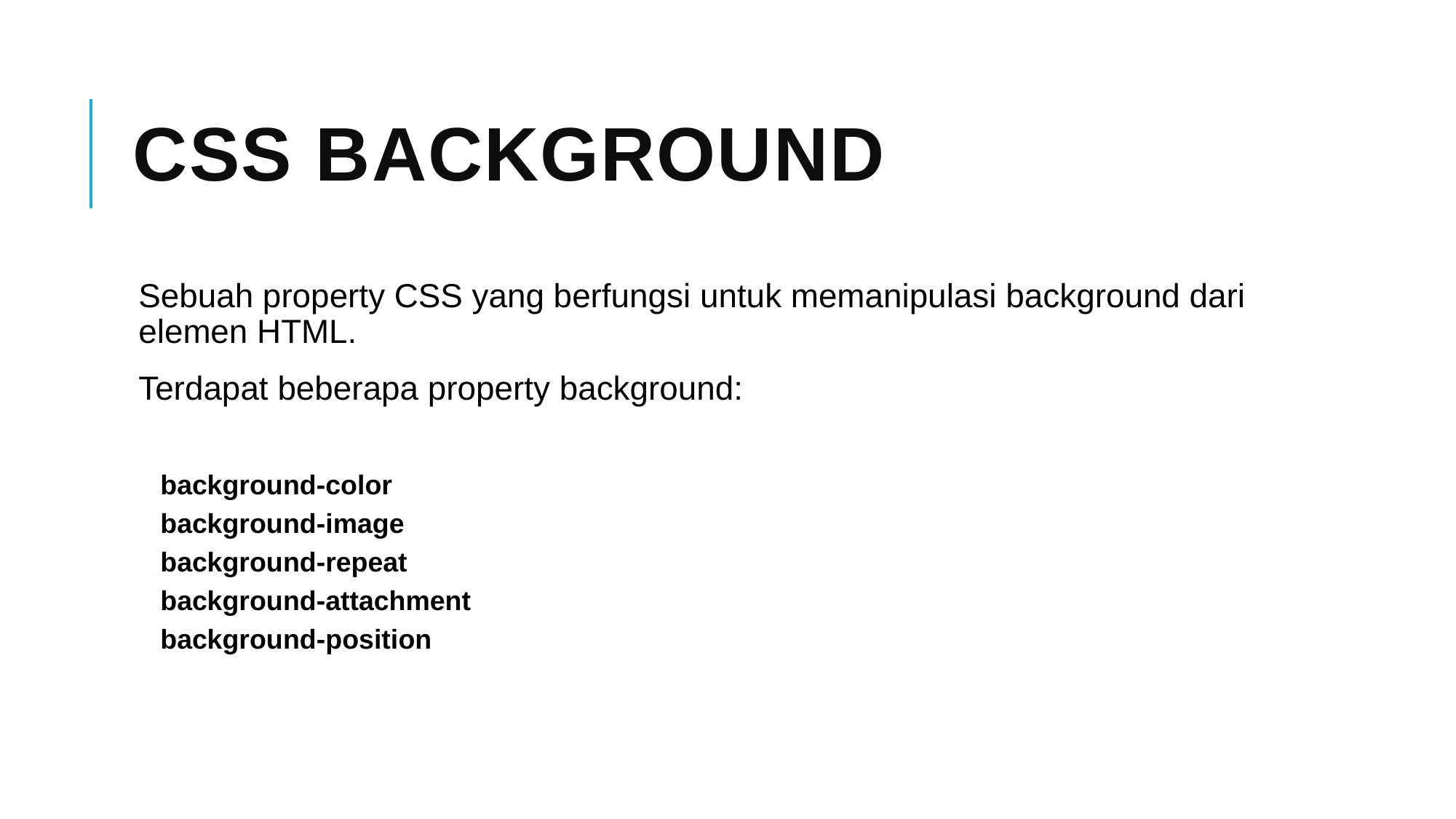

# CSS Background
Sebuah property CSS yang berfungsi untuk memanipulasi background dari elemen HTML.
Terdapat beberapa property background:

background-color
background-image
background-repeat
background-attachment
background-position